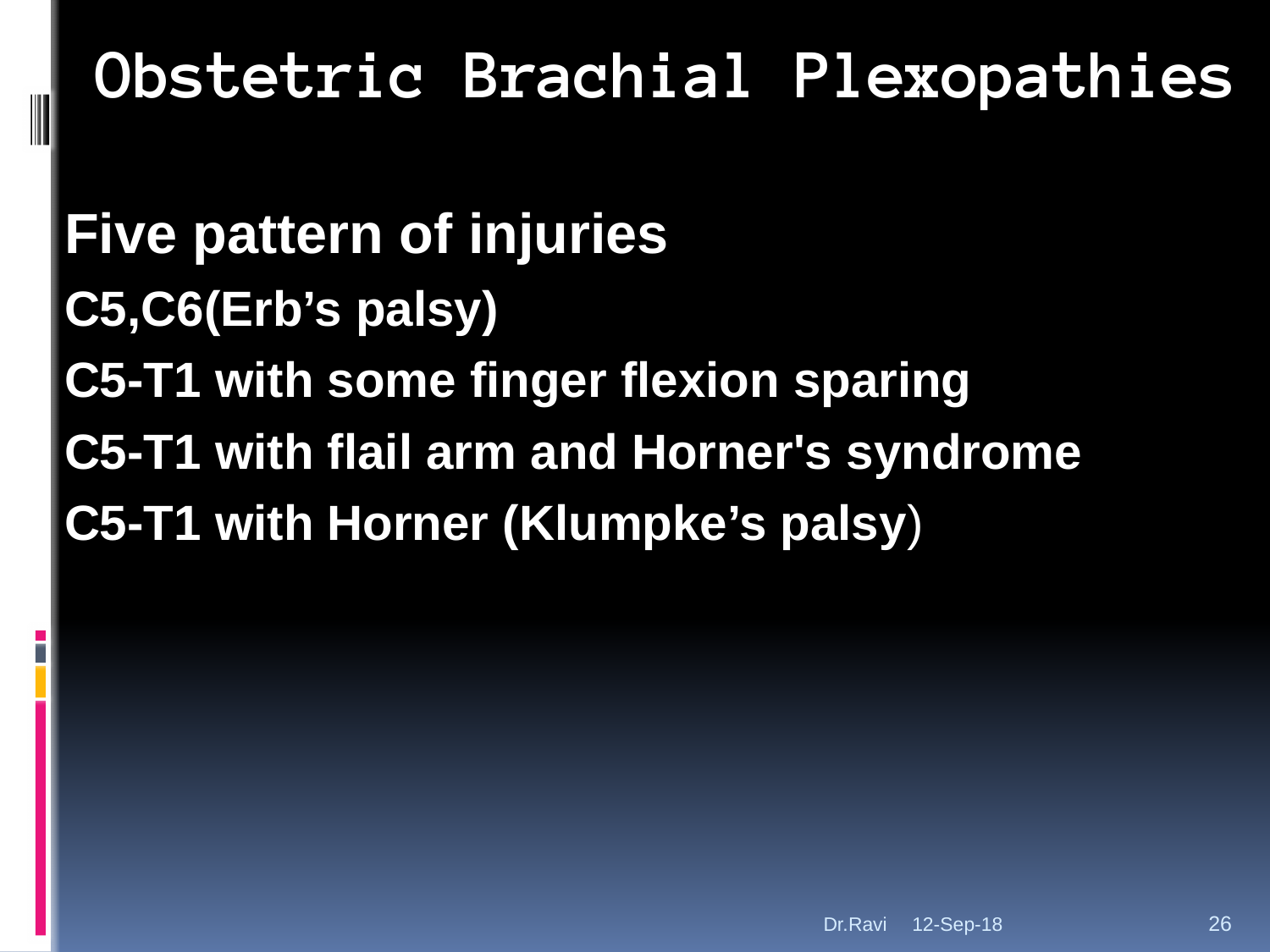

# Obstetric Brachial Plexopathies
Five pattern of injuries
C5,C6(Erb’s palsy)
C5-T1 with some finger flexion sparing
C5-T1 with flail arm and Horner's syndrome
C5-T1 with Horner (Klumpke’s palsy)
Dr.Ravi
12-Sep-18
26